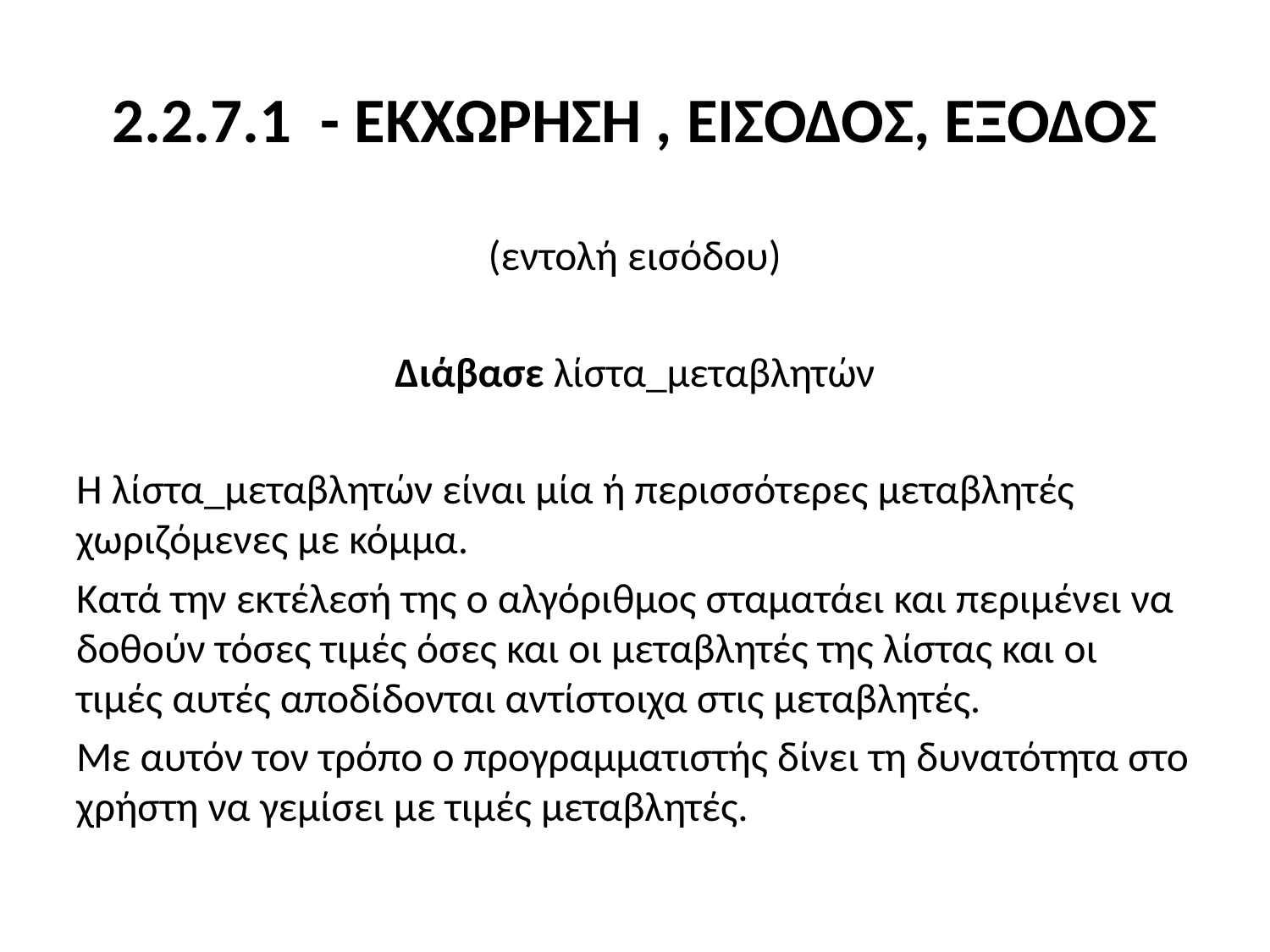

# 2.2.7.1  - ΕΚΧΩΡΗΣΗ , ΕΙΣΟΔΟΣ, ΕΞΟΔΟΣ
(εντολή εισόδου)

Διάβασε λίστα_μεταβλητών

Η λίστα_μεταβλητών είναι μία ή περισσότερες μεταβλητές χωριζόμενες με κόμμα.
Κατά την εκτέλεσή της ο αλγόριθμος σταματάει και περιμένει να δοθούν τόσες τιμές όσες και οι μεταβλητές της λίστας και οι τιμές αυτές αποδίδονται αντίστοιχα στις μεταβλητές.
Με αυτόν τον τρόπο ο προγραμματιστής δίνει τη δυνατότητα στο χρήστη να γεμίσει με τιμές μεταβλητές.